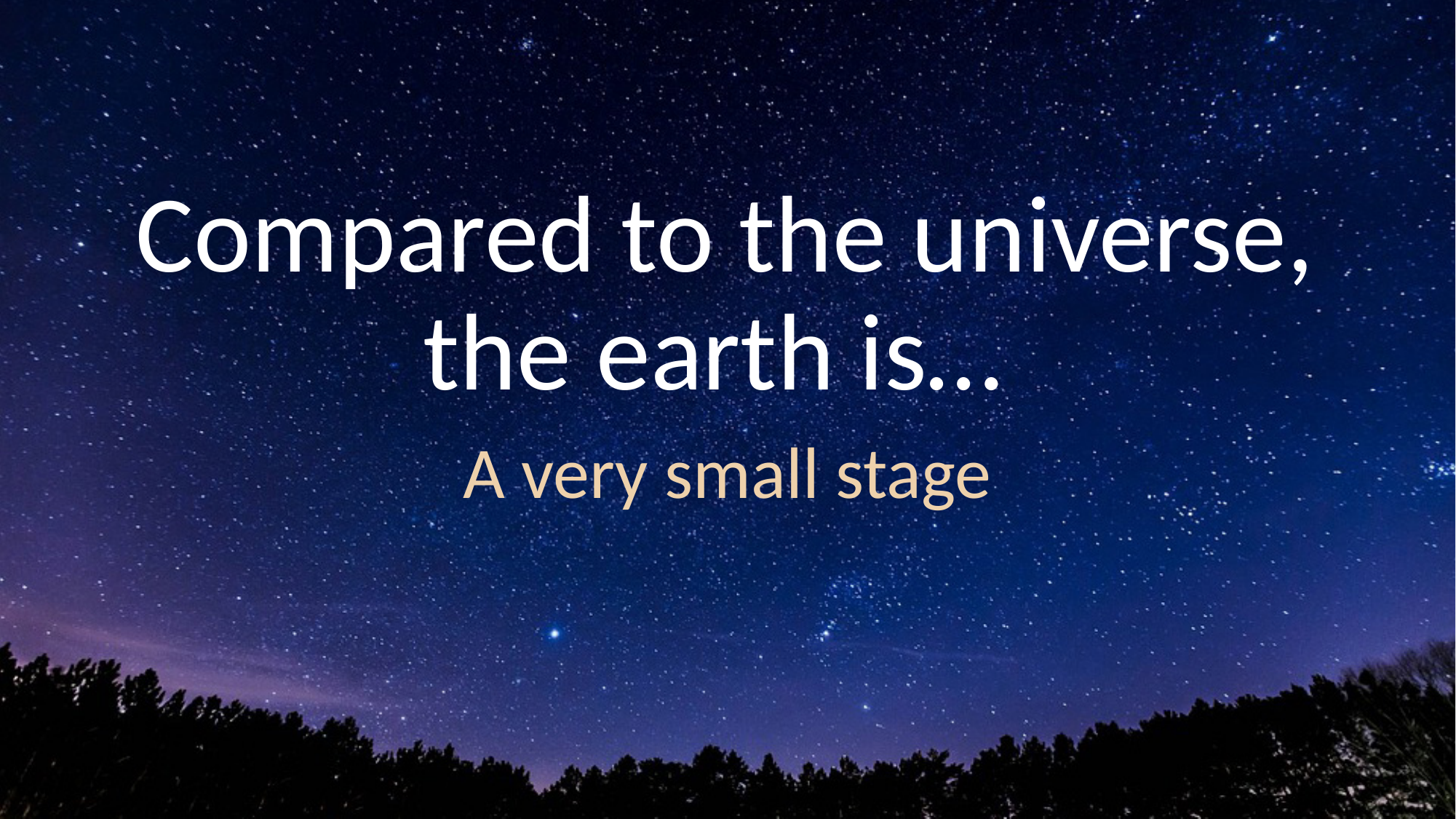

# Compared to the universe, the earth is…
A very small stage